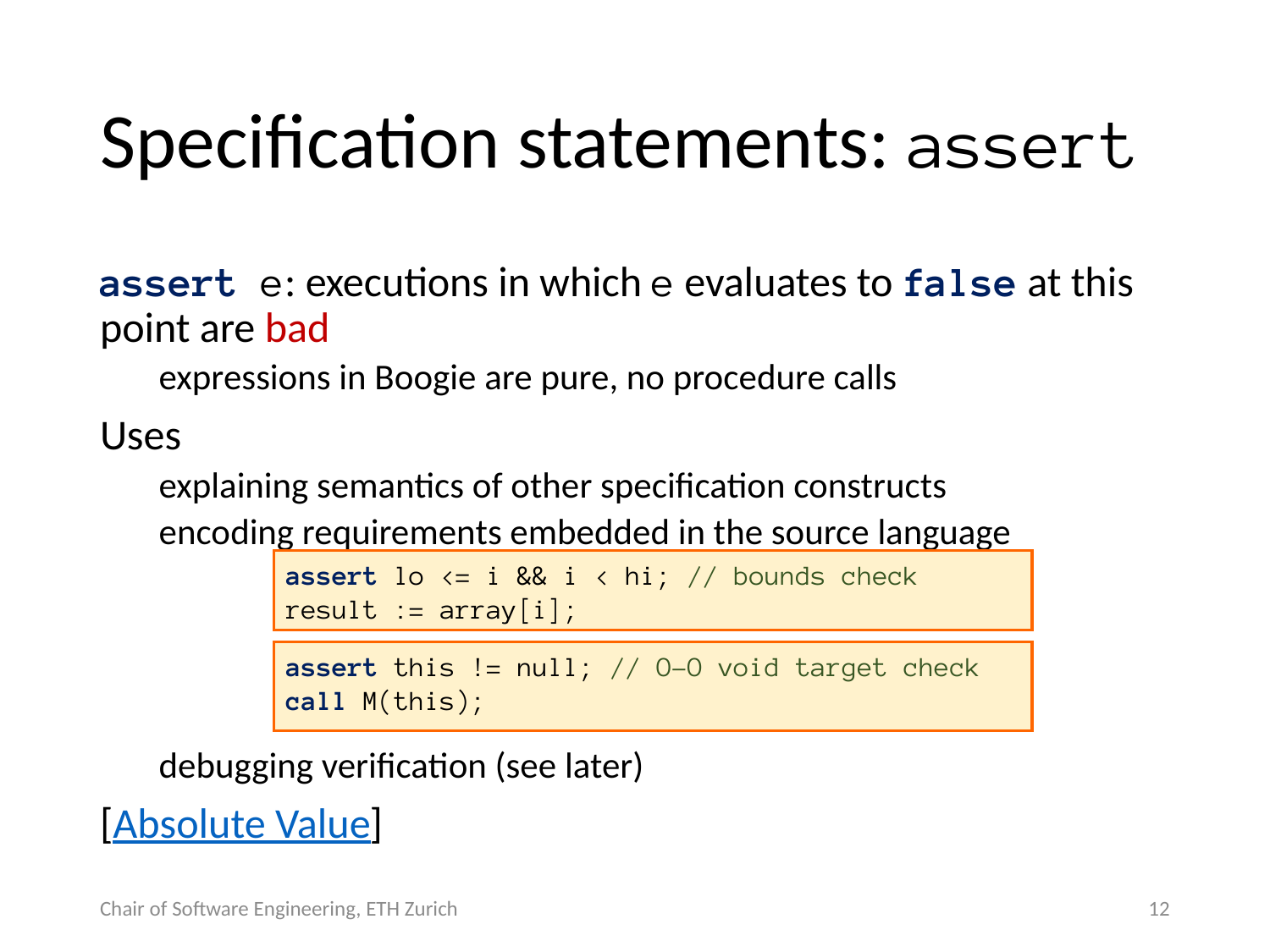

# Specification statements: assert
assert e: executions in which e evaluates to false at this point are bad
expressions in Boogie are pure, no procedure calls
Uses
explaining semantics of other specification constructs
encoding requirements embedded in the source language

debugging verification (see later)
[Absolute Value]
assert lo <= i && i < hi; // bounds check
result := array[i];
assert this != null; // O-O void target check
call M(this);
Chair of Software Engineering, ETH Zurich
12